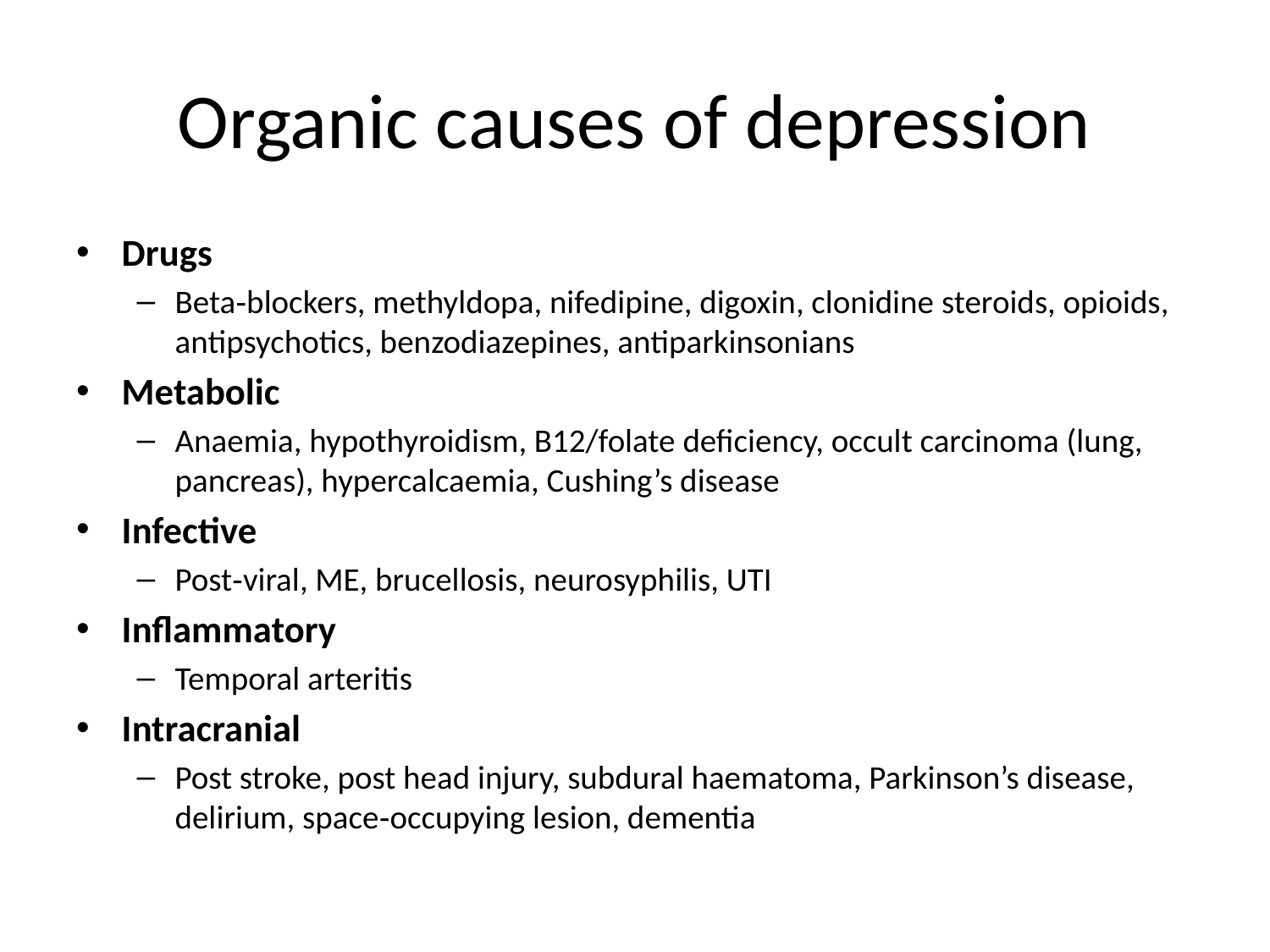

# Organic causes of depression
Drugs
Beta‐blockers, methyldopa, nifedipine, digoxin, clonidine steroids, opioids, antipsychotics, benzodiazepines, antiparkinsonians
Metabolic
Anaemia, hypothyroidism, B12/folate deficiency, occult carcinoma (lung, pancreas), hypercalcaemia, Cushing’s disease
Infective
Post‐viral, ME, brucellosis, neurosyphilis, UTI
Inflammatory
Temporal arteritis
Intracranial
Post stroke, post head injury, subdural haematoma, Parkinson’s disease, delirium, space‐occupying lesion, dementia